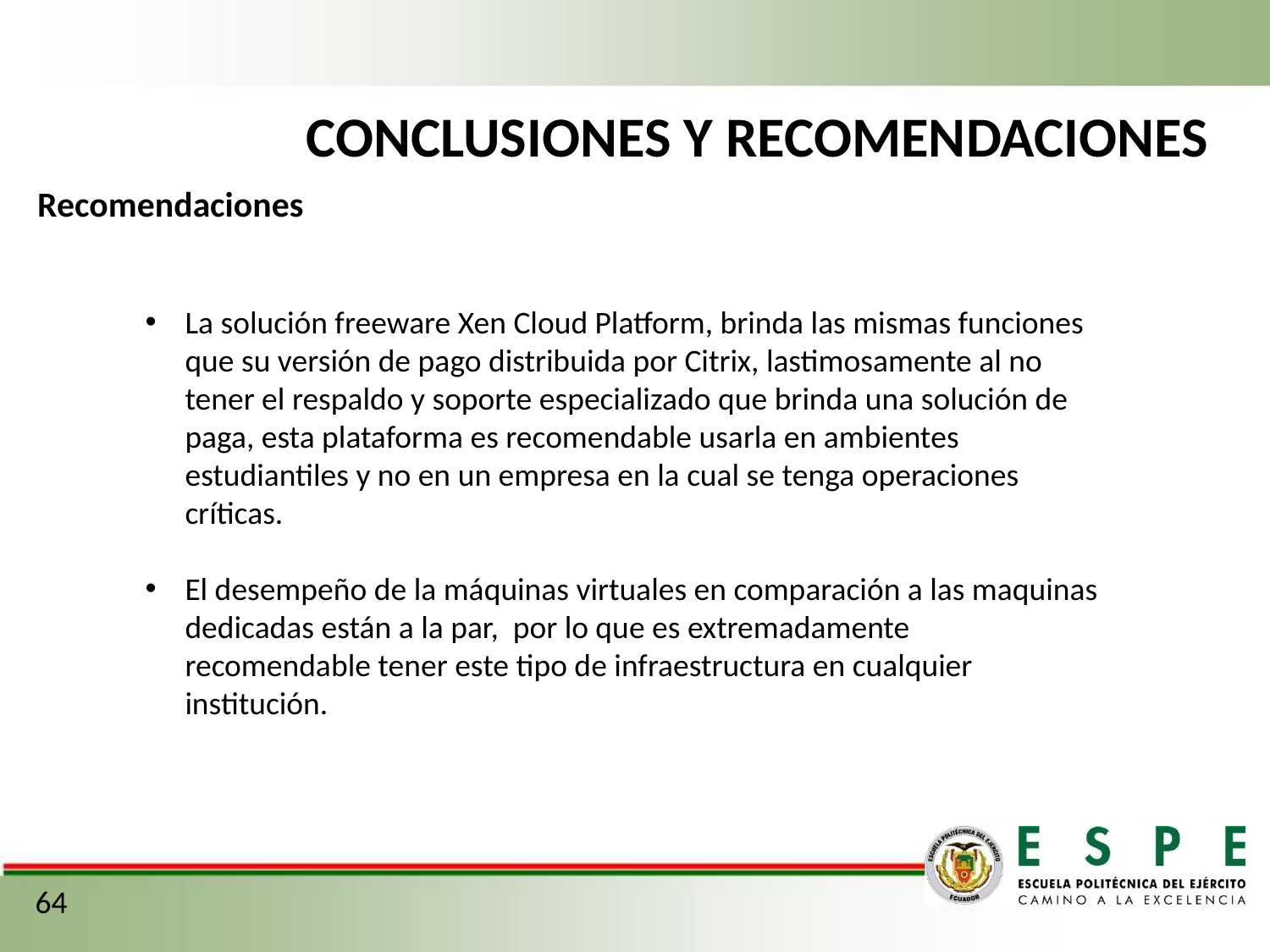

Conclusiones y recomendaciones
Recomendaciones
La solución freeware Xen Cloud Platform, brinda las mismas funciones que su versión de pago distribuida por Citrix, lastimosamente al no tener el respaldo y soporte especializado que brinda una solución de paga, esta plataforma es recomendable usarla en ambientes estudiantiles y no en un empresa en la cual se tenga operaciones críticas.

El desempeño de la máquinas virtuales en comparación a las maquinas dedicadas están a la par,  por lo que es extremadamente recomendable tener este tipo de infraestructura en cualquier institución.
64